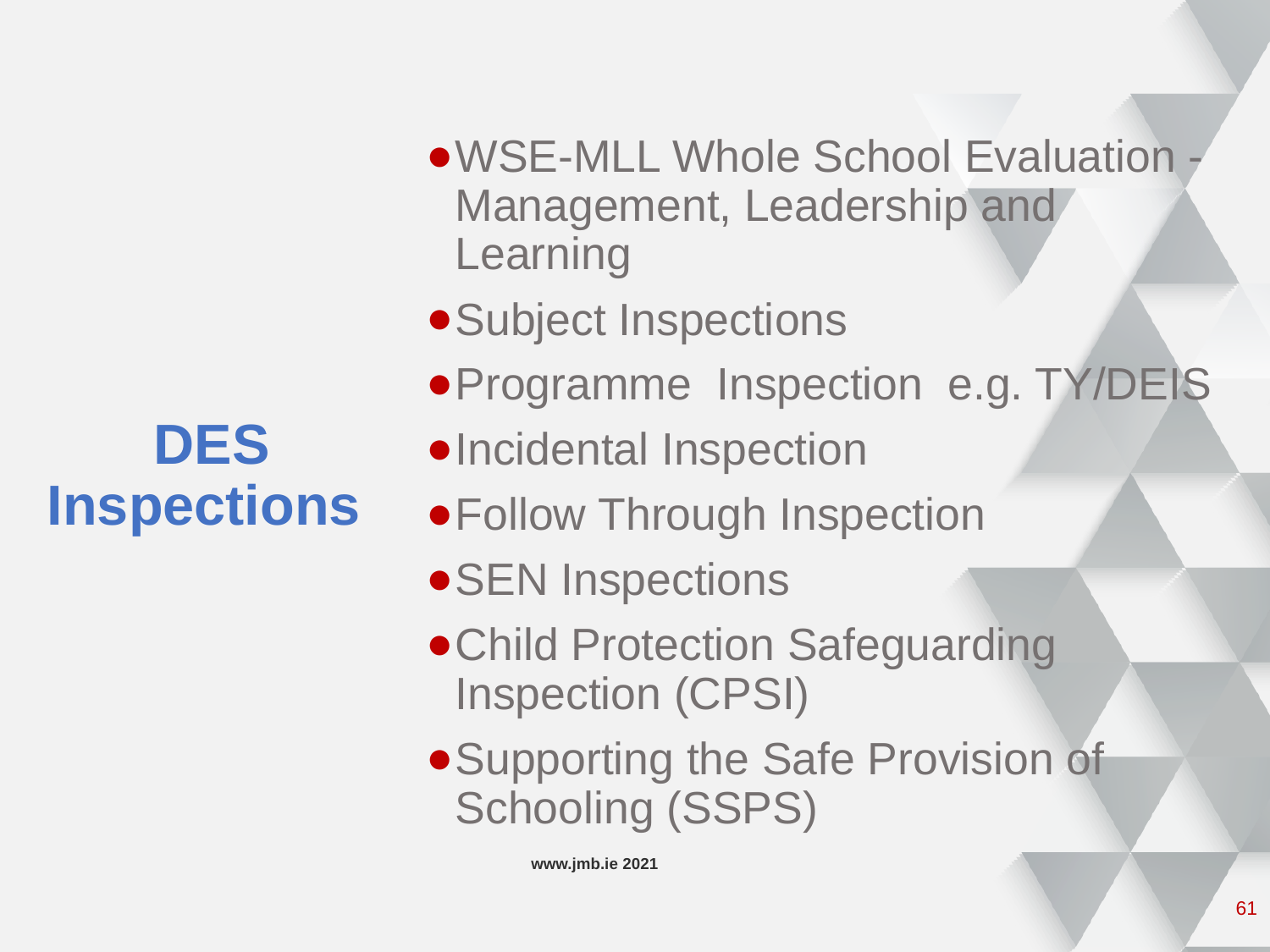

WSE-MLL Whole School Evaluation - Management, Leadership and Learning
Subject Inspections
Programme  Inspection  e.g. TY/DEIS
Incidental Inspection
Follow Through Inspection
SEN Inspections
Child Protection Safeguarding Inspection (CPSI)
Supporting the Safe Provision of Schooling (SSPS)

# DES Inspections
www.jmb.ie 2021
61